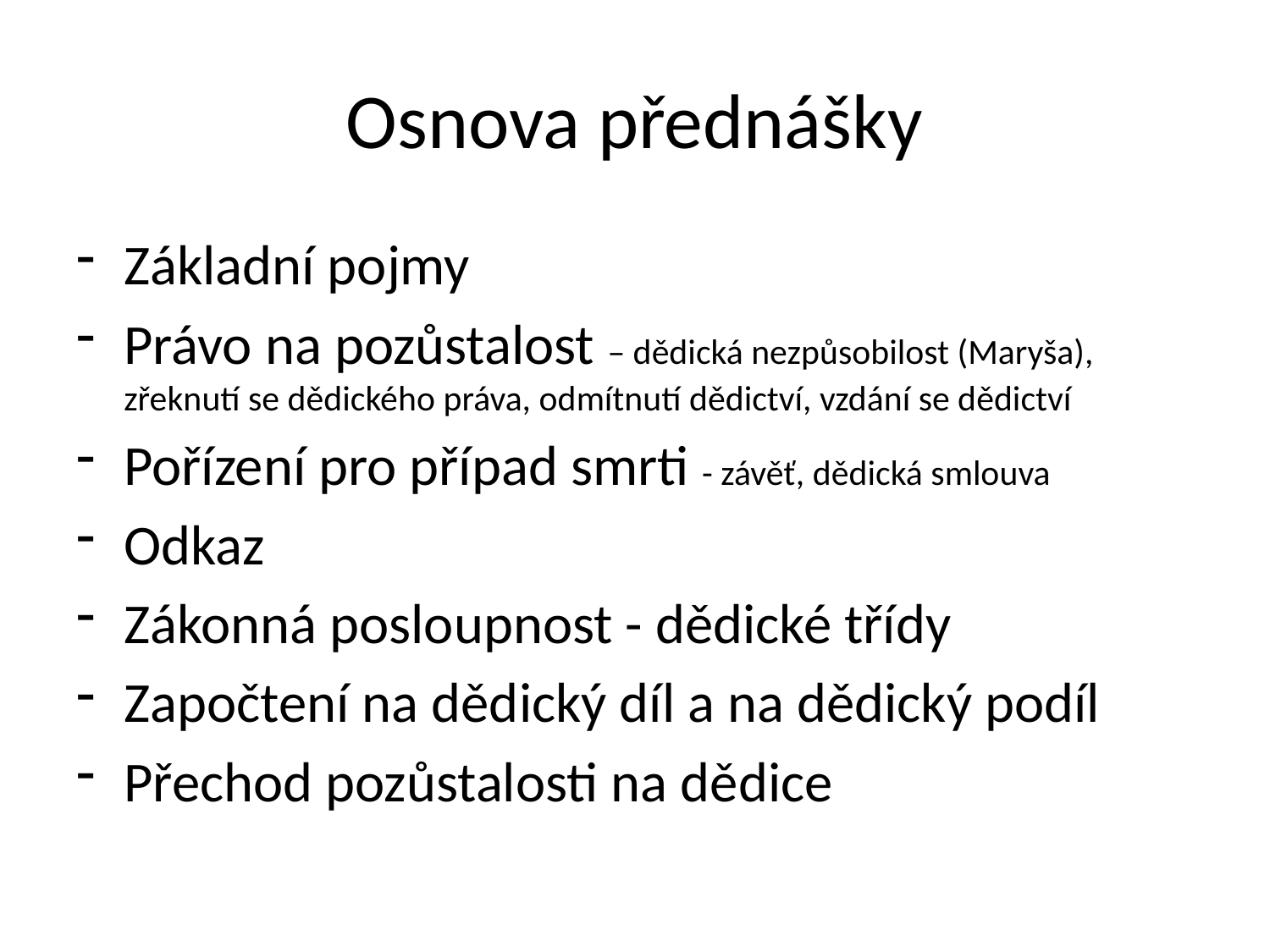

# Osnova přednášky
Základní pojmy
Právo na pozůstalost – dědická nezpůsobilost (Maryša), zřeknutí se dědického práva, odmítnutí dědictví, vzdání se dědictví
Pořízení pro případ smrti - závěť, dědická smlouva
Odkaz
Zákonná posloupnost - dědické třídy
Započtení na dědický díl a na dědický podíl
Přechod pozůstalosti na dědice